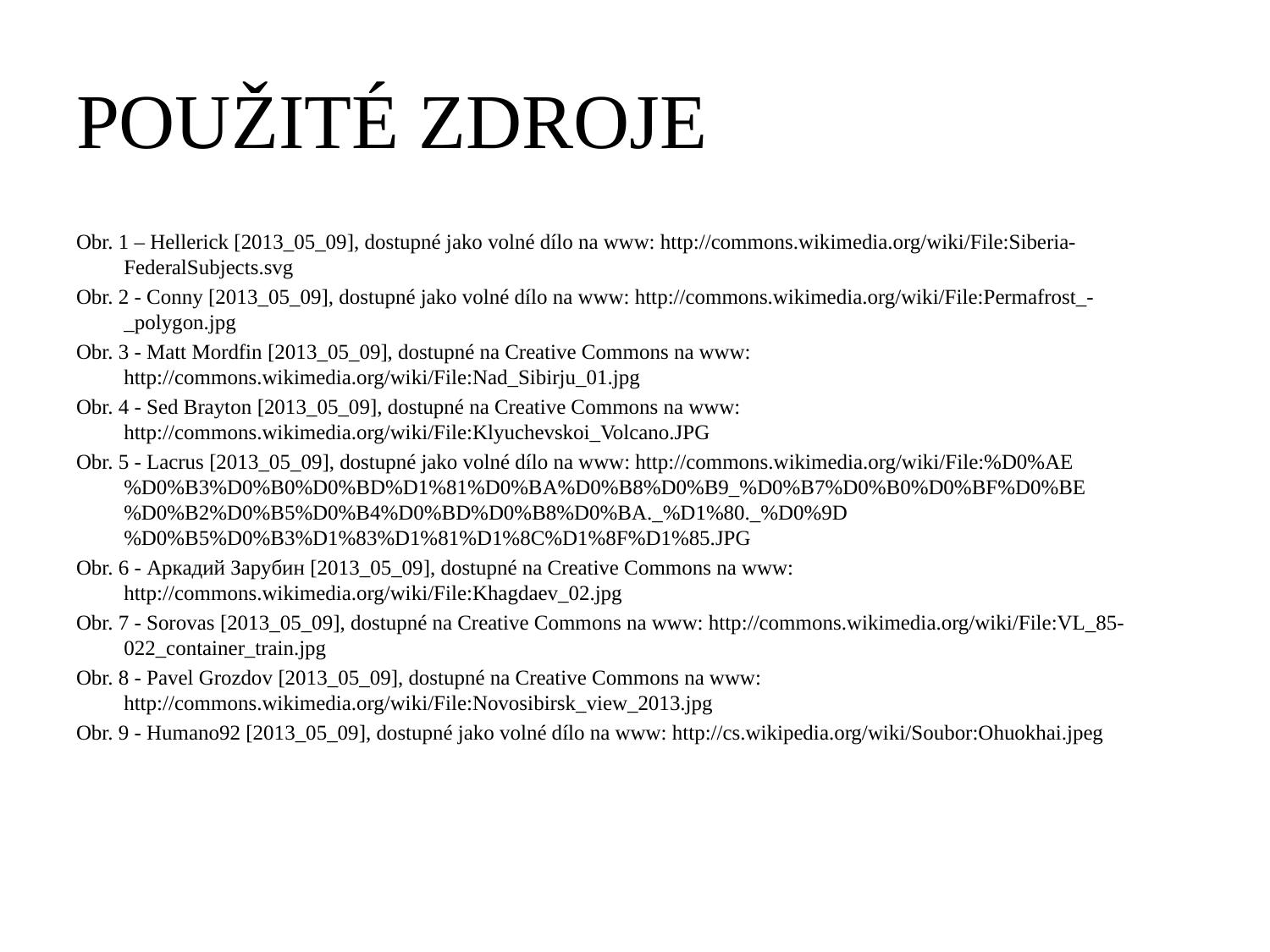

# POUŽITÉ ZDROJE
Obr. 1 – Hellerick [2013_05_09], dostupné jako volné dílo na www: http://commons.wikimedia.org/wiki/File:Siberia-FederalSubjects.svg
Obr. 2 - Conny [2013_05_09], dostupné jako volné dílo na www: http://commons.wikimedia.org/wiki/File:Permafrost_-_polygon.jpg
Obr. 3 - Matt Mordfin [2013_05_09], dostupné na Creative Commons na www: http://commons.wikimedia.org/wiki/File:Nad_Sibirju_01.jpg
Obr. 4 - Sed Brayton [2013_05_09], dostupné na Creative Commons na www: http://commons.wikimedia.org/wiki/File:Klyuchevskoi_Volcano.JPG
Obr. 5 - Lacrus [2013_05_09], dostupné jako volné dílo na www: http://commons.wikimedia.org/wiki/File:%D0%AE%D0%B3%D0%B0%D0%BD%D1%81%D0%BA%D0%B8%D0%B9_%D0%B7%D0%B0%D0%BF%D0%BE%D0%B2%D0%B5%D0%B4%D0%BD%D0%B8%D0%BA._%D1%80._%D0%9D%D0%B5%D0%B3%D1%83%D1%81%D1%8C%D1%8F%D1%85.JPG
Obr. 6 - Аркадий Зарубин [2013_05_09], dostupné na Creative Commons na www: http://commons.wikimedia.org/wiki/File:Khagdaev_02.jpg
Obr. 7 - Sorovas [2013_05_09], dostupné na Creative Commons na www: http://commons.wikimedia.org/wiki/File:VL_85-022_container_train.jpg
Obr. 8 - Pavel Grozdov [2013_05_09], dostupné na Creative Commons na www: http://commons.wikimedia.org/wiki/File:Novosibirsk_view_2013.jpg
Obr. 9 - Humano92 [2013_05_09], dostupné jako volné dílo na www: http://cs.wikipedia.org/wiki/Soubor:Ohuokhai.jpeg